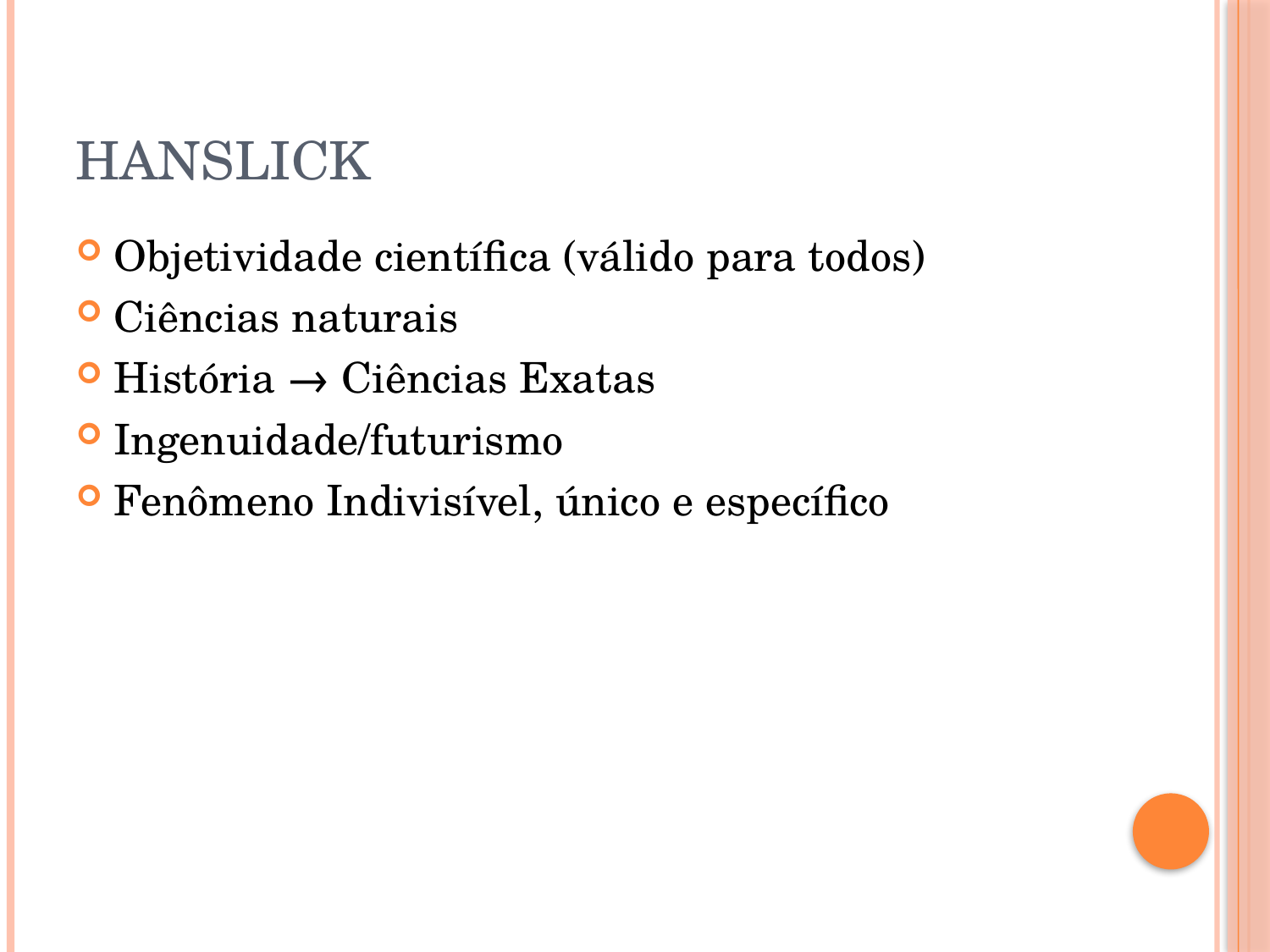

# Hanslick
Objetividade científica (válido para todos)
Ciências naturais
História → Ciências Exatas
Ingenuidade/futurismo
Fenômeno Indivisível, único e específico